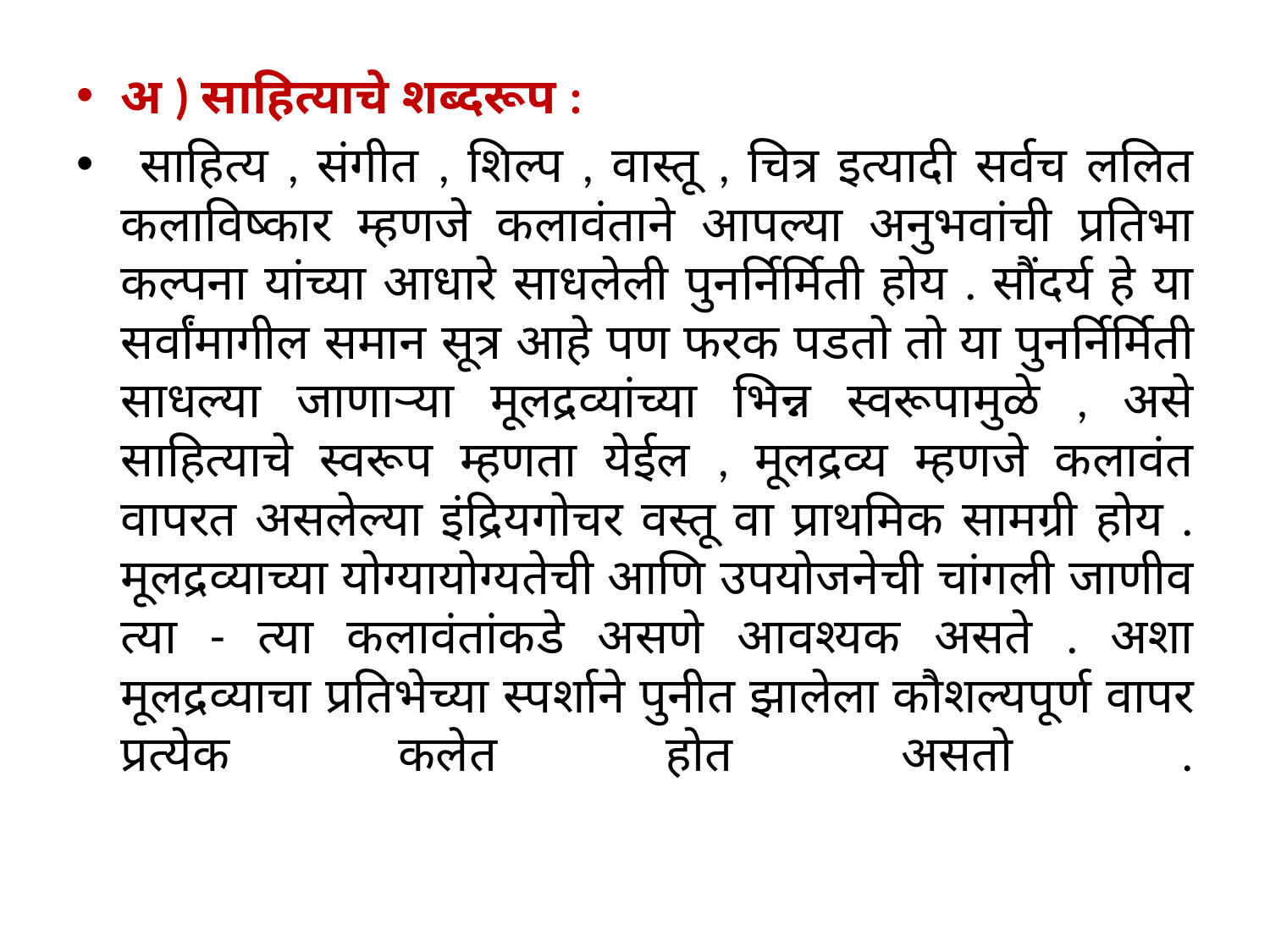

अ ) साहित्याचे शब्दरूप :
 साहित्य , संगीत , शिल्प , वास्तू , चित्र इत्यादी सर्वच ललित कलाविष्कार म्हणजे कलावंताने आपल्या अनुभवांची प्रतिभा कल्पना यांच्या आधारे साधलेली पुनर्निर्मिती होय . सौंदर्य हे या सर्वांमागील समान सूत्र आहे पण फरक पडतो तो या पुनर्निर्मिती साधल्या जाणाऱ्या मूलद्रव्यांच्या भिन्न स्वरूपामुळे , असे साहित्याचे स्वरूप म्हणता येईल , मूलद्रव्य म्हणजे कलावंत वापरत असलेल्या इंद्रियगोचर वस्तू वा प्राथमिक सामग्री होय . मूलद्रव्याच्या योग्यायोग्यतेची आणि उपयोजनेची चांगली जाणीव त्या - त्या कलावंतांकडे असणे आवश्यक असते . अशा मूलद्रव्याचा प्रतिभेच्या स्पर्शाने पुनीत झालेला कौशल्यपूर्ण वापर प्रत्येक कलेत होत असतो .